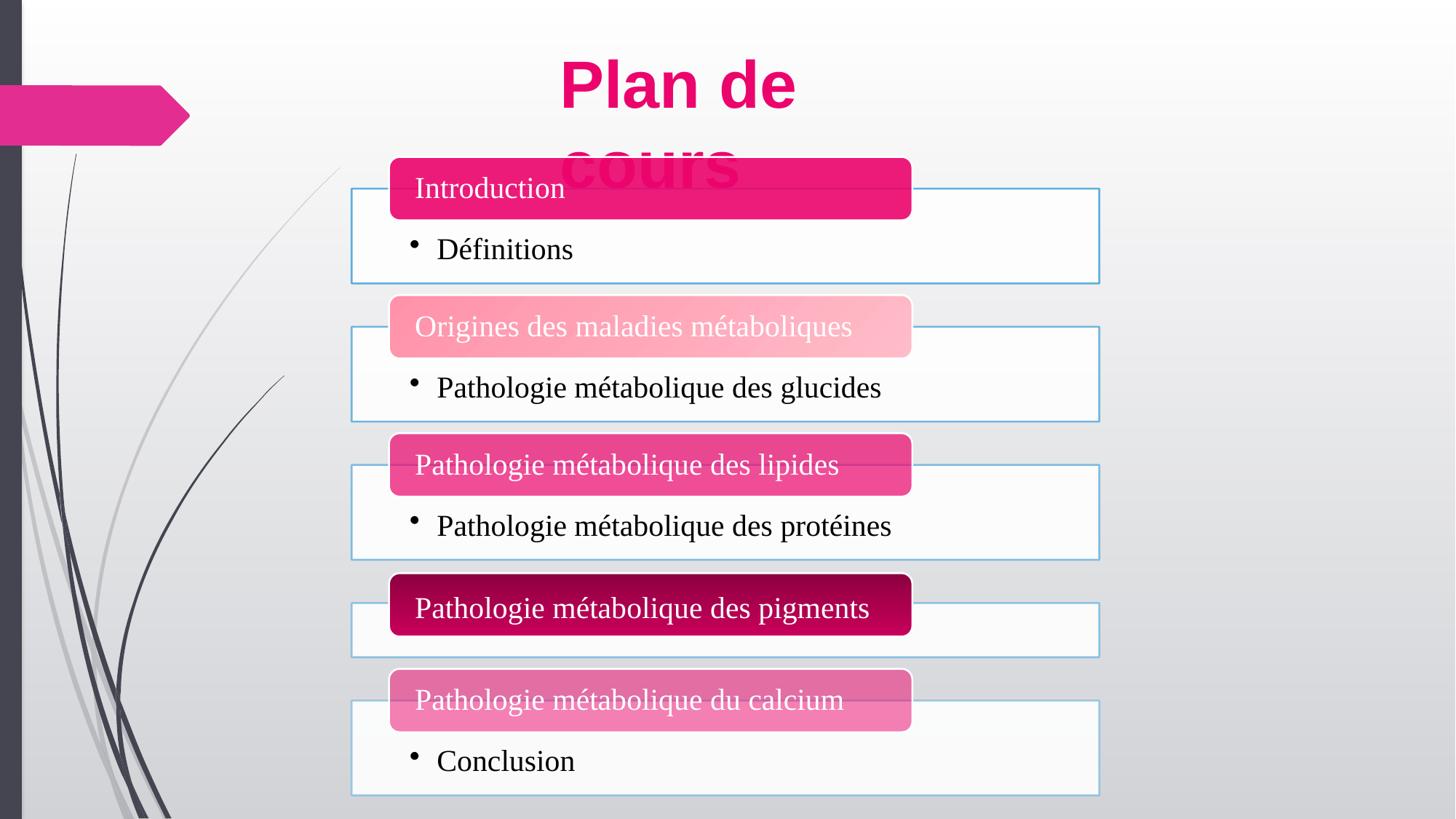

Plan de cours
Définitions
Introduction
Pathologie métabolique des glucides
Origines des maladies métaboliques
Pathologie métabolique des protéines
Pathologie métabolique des lipides

Pathologie métabolique des pigments

Conclusion
Pathologie métabolique du calcium